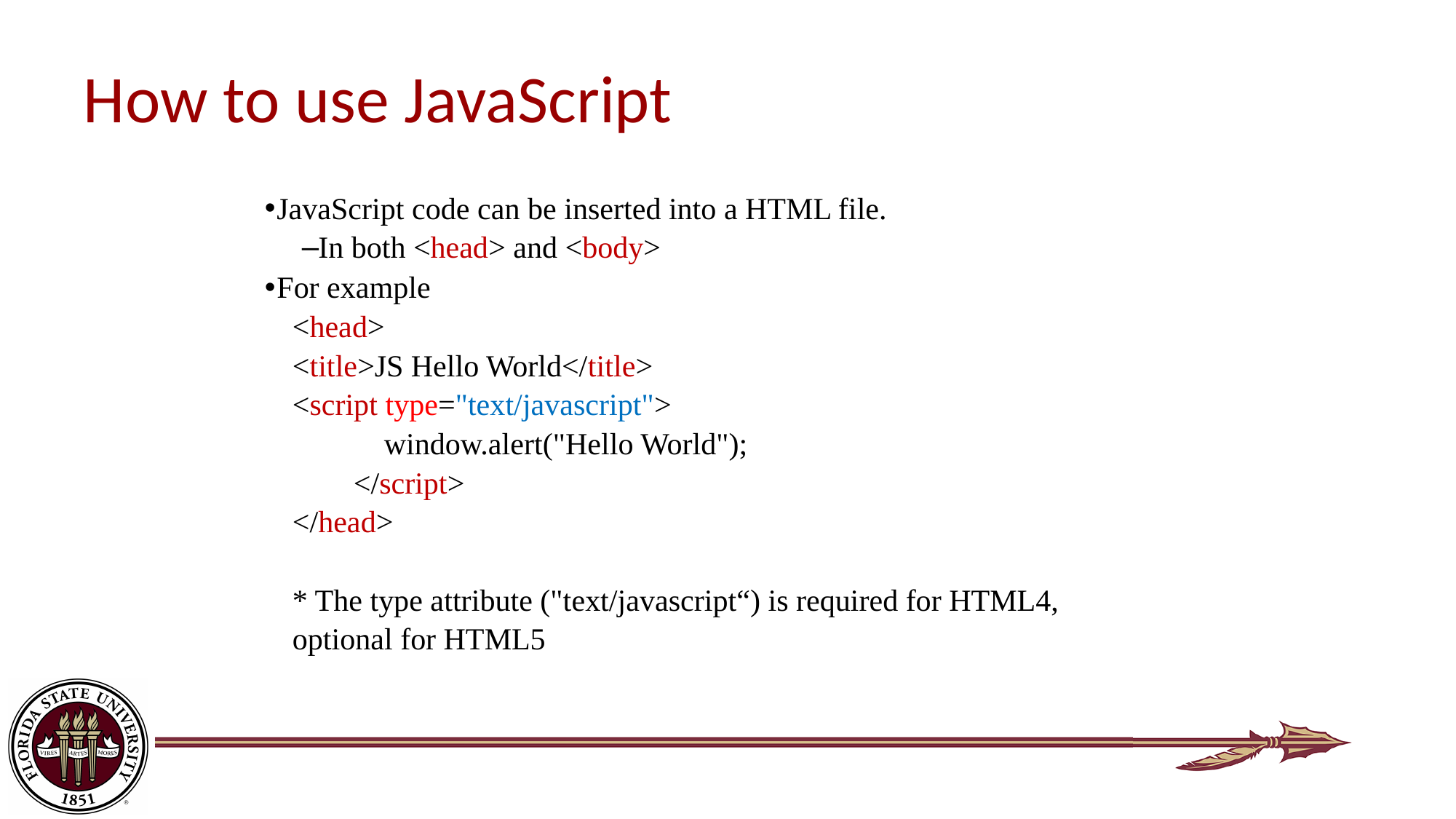

# How to use JavaScript
JavaScript code can be inserted into a HTML file.
In both <head> and <body>
For example
<head>
	<title>JS Hello World</title>
	<script type="text/javascript">
            window.alert("Hello World");
        </script>
</head>

* The type attribute ("text/javascript“) is required for HTML4,
optional for HTML5